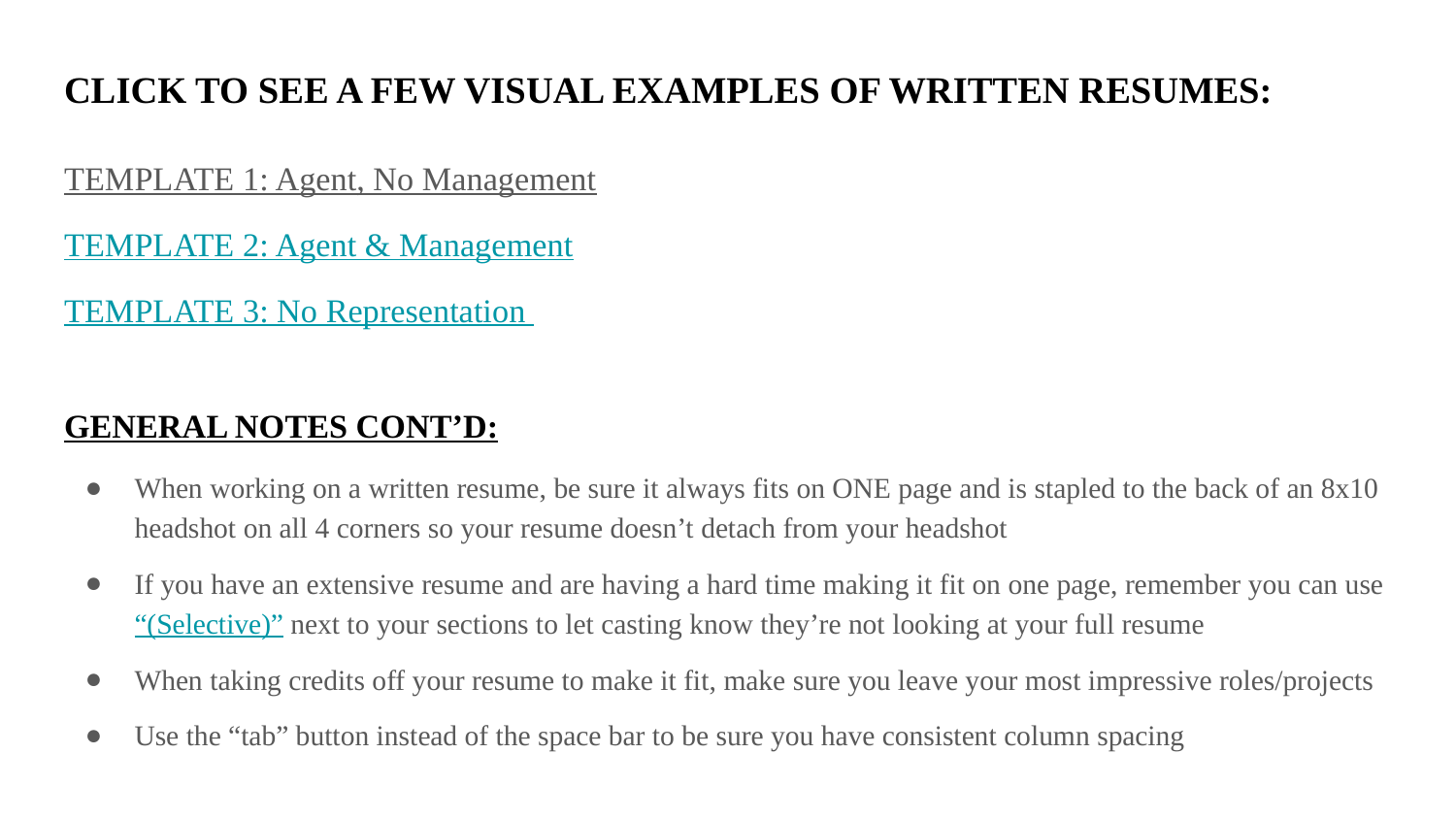

CLICK TO SEE A FEW VISUAL EXAMPLES OF WRITTEN RESUMES:

TEMPLATE 1: Agent, No Management
TEMPLATE 2: Agent & Management
TEMPLATE 3: No Representation

GENERAL NOTES CONT’D:
When working on a written resume, be sure it always fits on ONE page and is stapled to the back of an 8x10 headshot on all 4 corners so your resume doesn’t detach from your headshot
If you have an extensive resume and are having a hard time making it fit on one page, remember you can use “(Selective)” next to your sections to let casting know they’re not looking at your full resume
When taking credits off your resume to make it fit, make sure you leave your most impressive roles/projects
Use the “tab” button instead of the space bar to be sure you have consistent column spacing